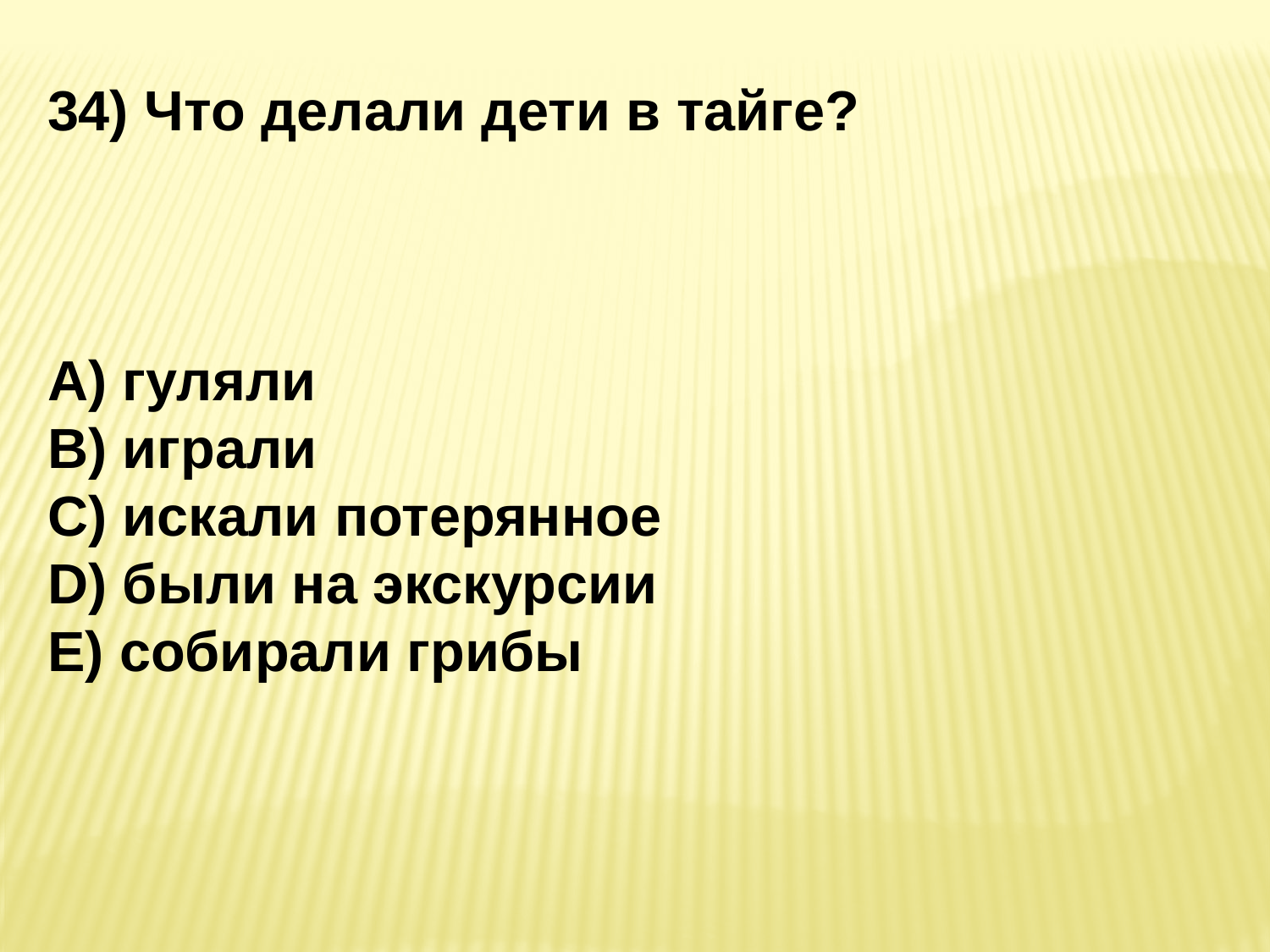

34) Что делали дети в тайге?

A) гуляли
B) играли
C) искали потерянное
D) были на экскурсии
E) собирали грибы